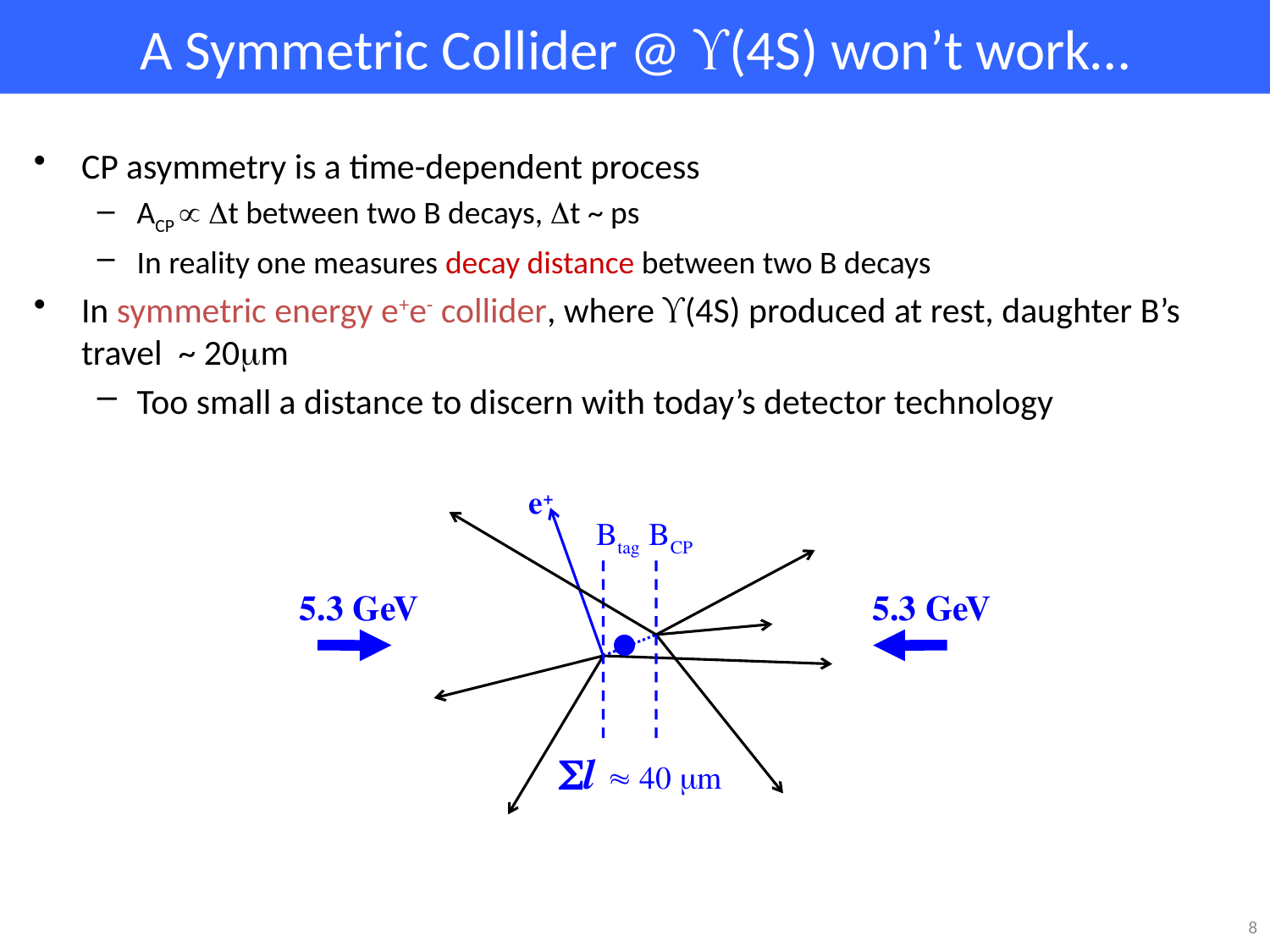

# A Symmetric Collider @ ϒ(4S) won’t work…
CP asymmetry is a time-dependent process
ACP ∝ Δt between two B decays, Δt ~ ps
In reality one measures decay distance between two B decays
In symmetric energy e+e- collider, where ϒ(4S) produced at rest, daughter B’s travel  ~ 20μm
Too small a distance to discern with today’s detector technology
e+

Btag
BCP

5.3 GeV
5.3 GeV

Σl ≈ 40 μm

8